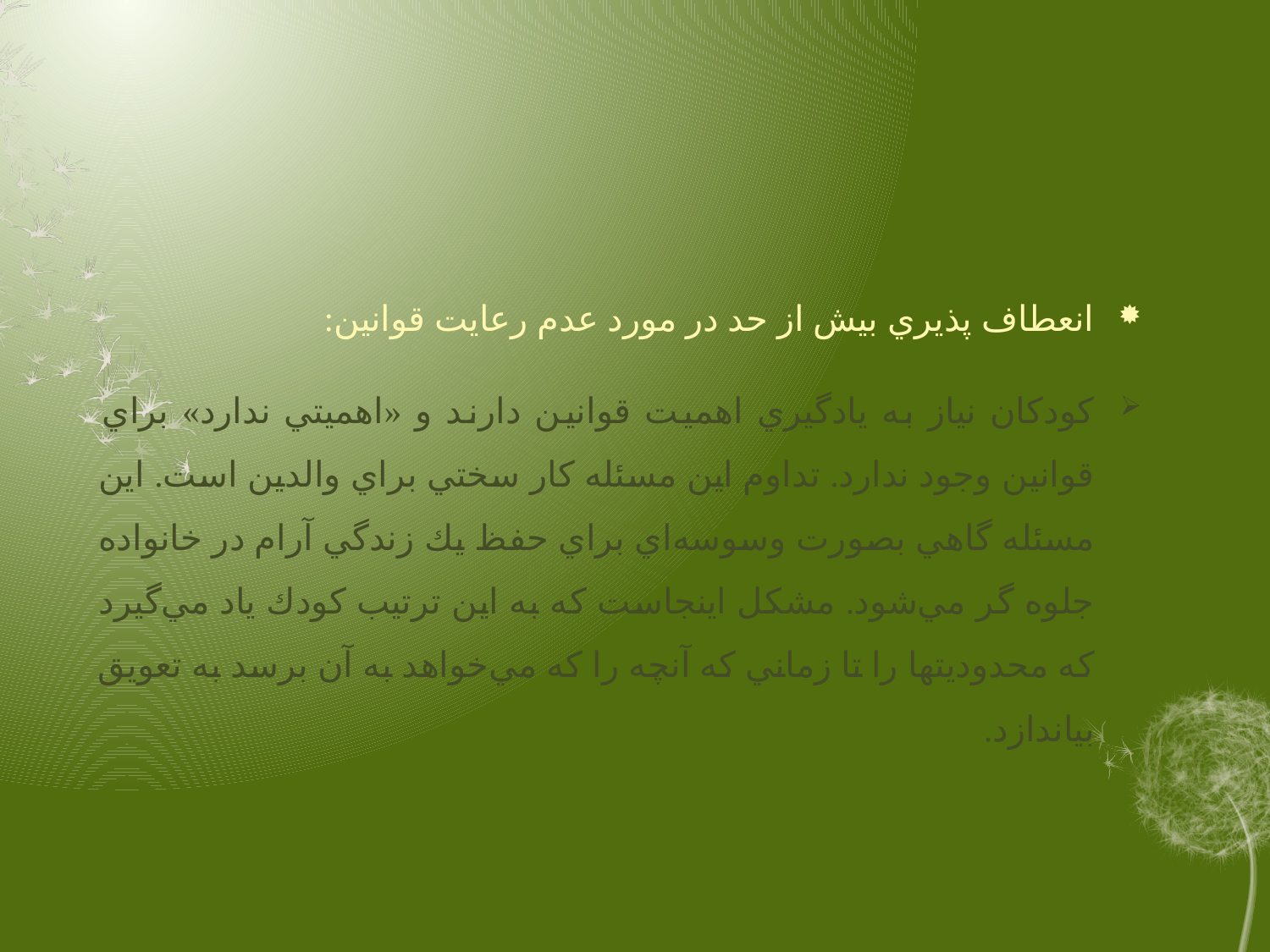

#
انعطاف پذيري بيش از حد در مورد عدم رعايت قوانين:
کودكان نياز به يادگيري اهميت قوانين دارند و «اهميتي ندارد» براي قوانين وجود ندارد. تداوم اين مسئله كار سختي براي والدين است. اين مسئله گاهي بصورت وسوسه‌اي براي حفظ يك زندگي آرام در خانواده جلوه گر مي‌شود. مشكل اينجاست كه به اين ترتيب كودك ياد مي‌گيرد كه محدوديتها را تا زماني كه آنچه را كه مي‌خواهد به آن برسد به تعويق بياندازد.